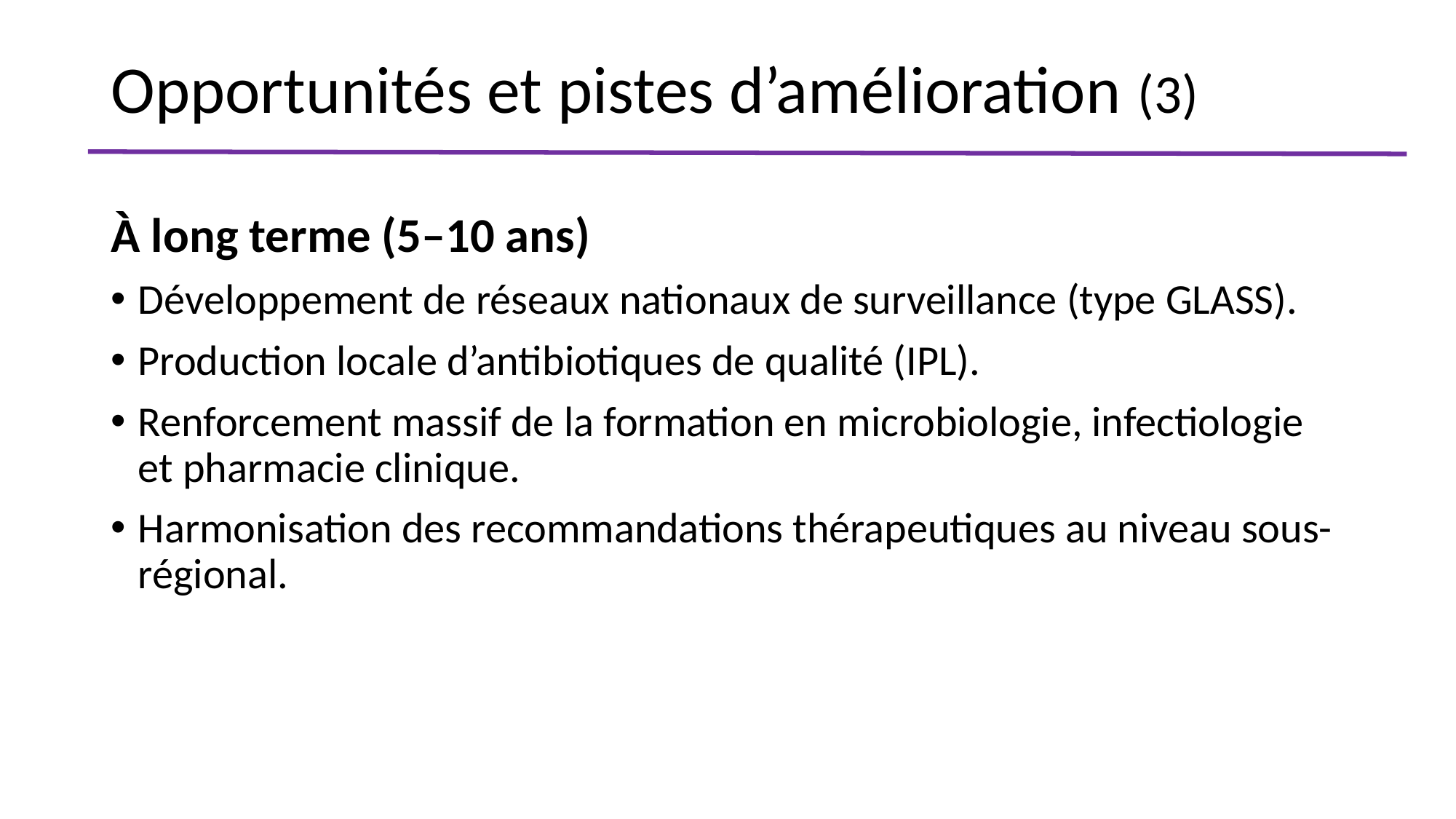

# Opportunités et pistes d’amélioration (3)
À long terme (5–10 ans)
Développement de réseaux nationaux de surveillance (type GLASS).
Production locale d’antibiotiques de qualité (IPL).
Renforcement massif de la formation en microbiologie, infectiologie et pharmacie clinique.
Harmonisation des recommandations thérapeutiques au niveau sous- régional.